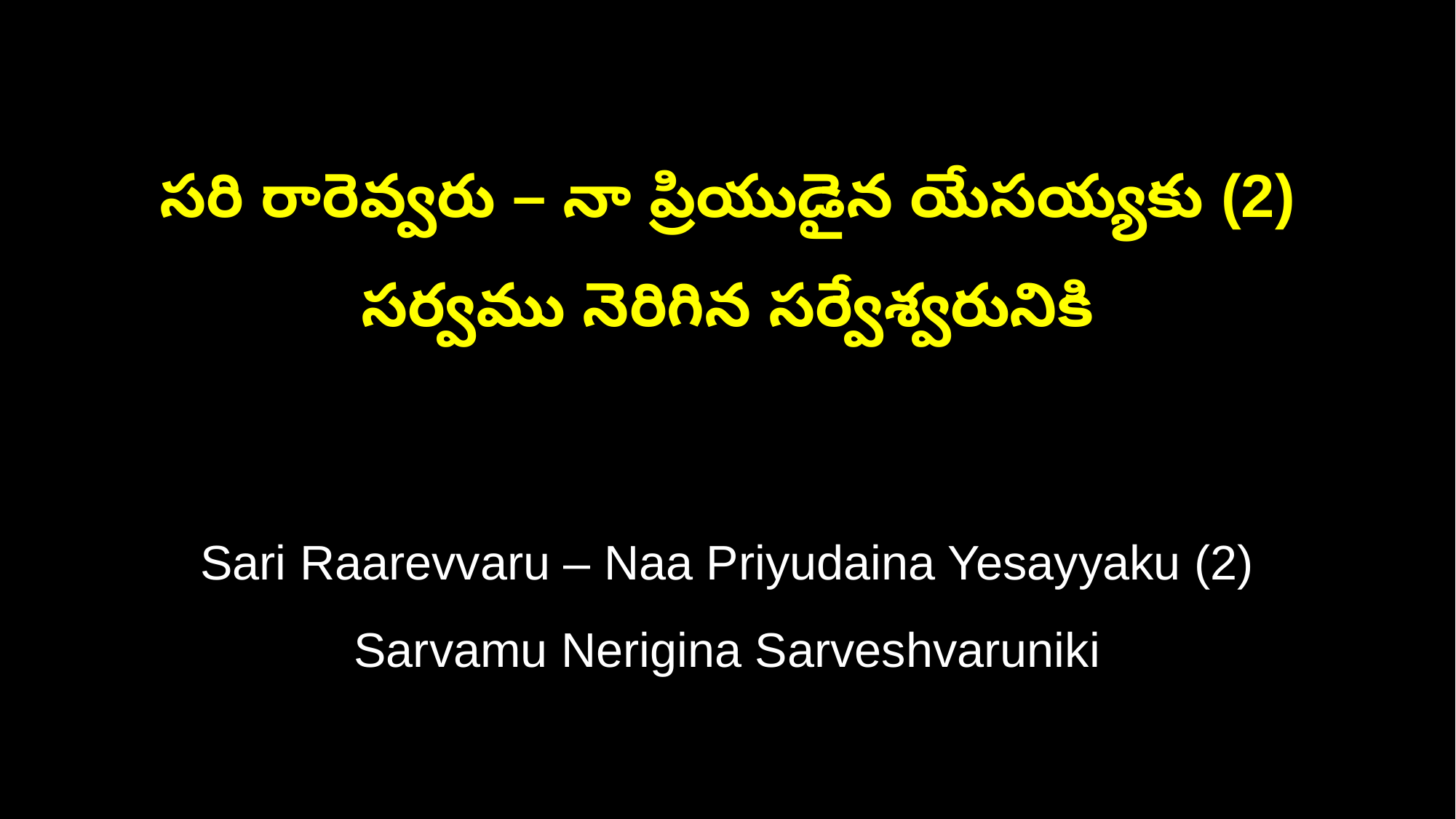

సరి రారెవ్వరు – నా ప్రియుడైన యేసయ్యకు (2)
సర్వము నెరిగిన సర్వేశ్వరునికి
Sari Raarevvaru – Naa Priyudaina Yesayyaku (2)
Sarvamu Nerigina Sarveshvaruniki